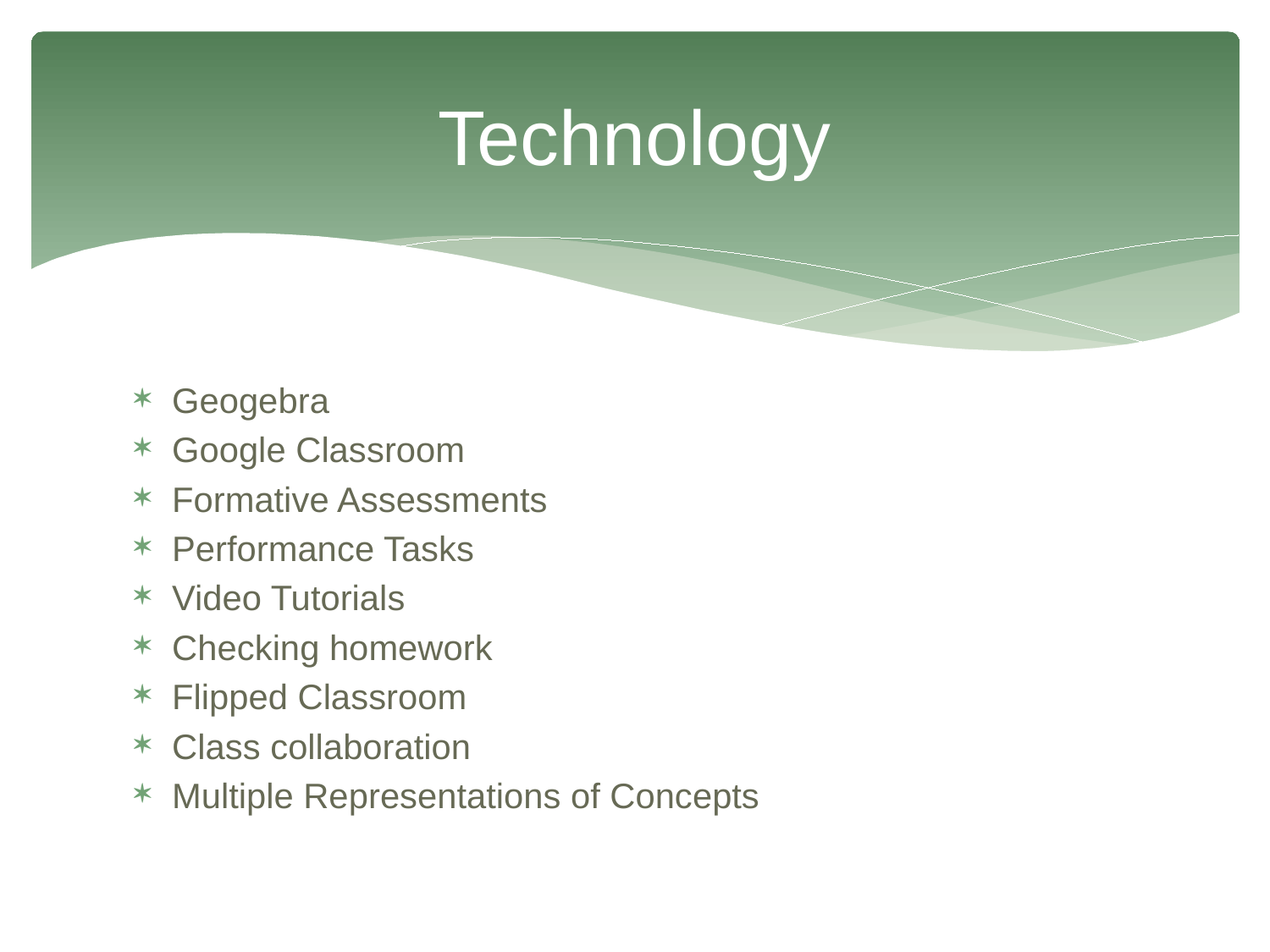

# Technology
Geogebra
Google Classroom
Formative Assessments
Performance Tasks
Video Tutorials
Checking homework
Flipped Classroom
Class collaboration
Multiple Representations of Concepts